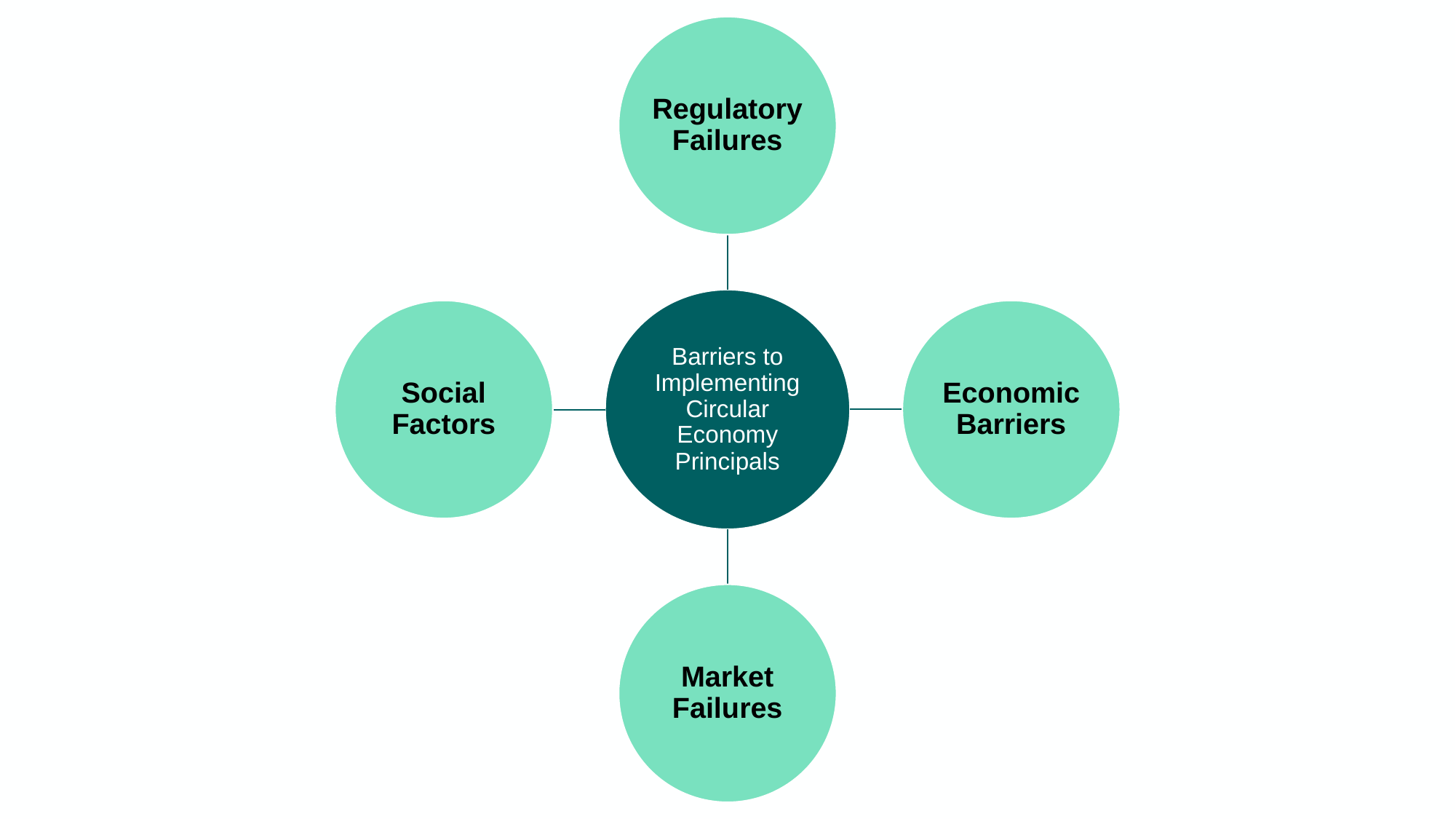

Barriers to Implementing Circular Economy Principals

Regulatory Failures

Economic Barriers

Market Failures

Social Factors